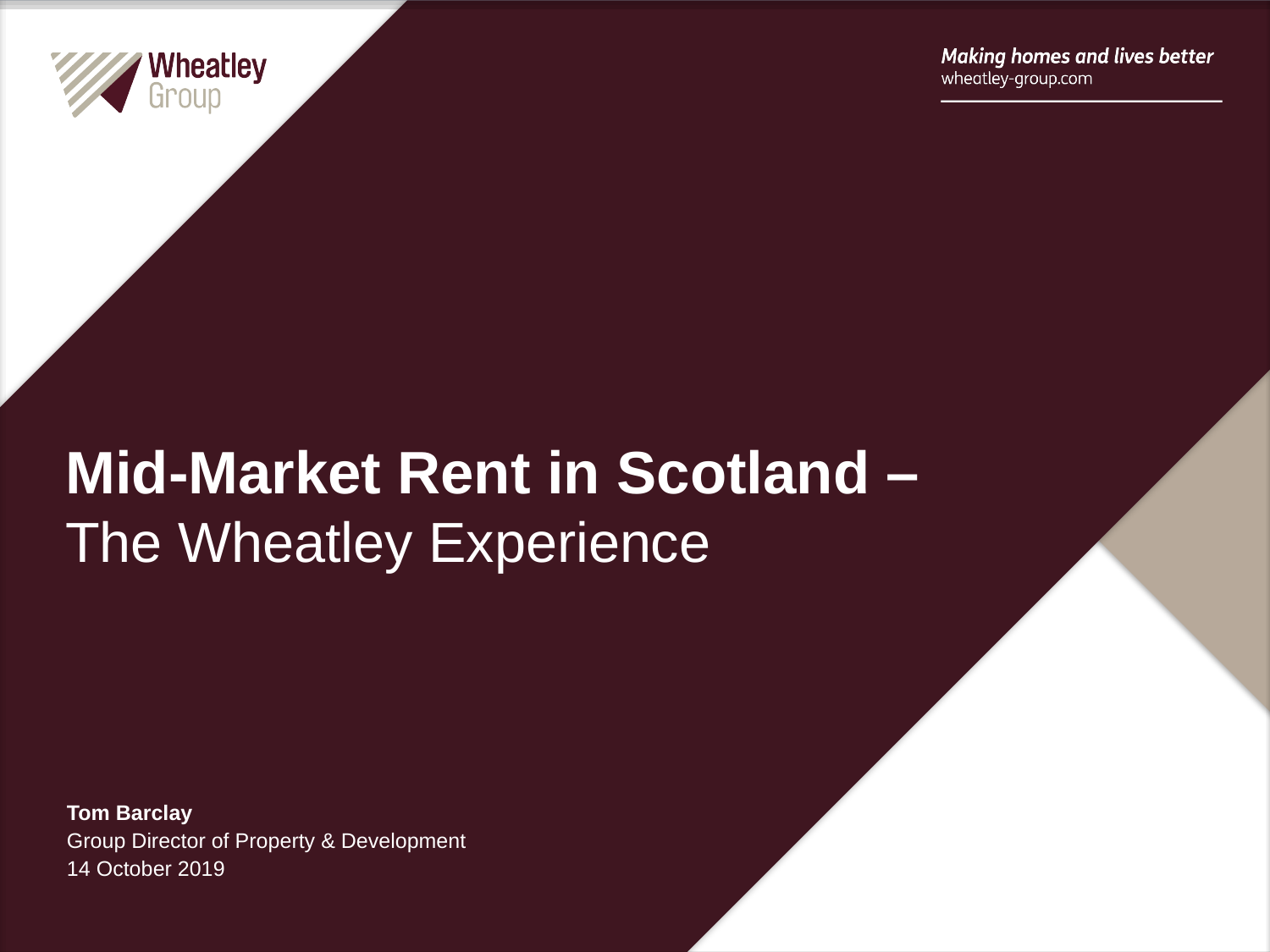

Mid-Market Rent in Scotland –
The Wheatley Experience
Tom Barclay
Group Director of Property & Development
14 October 2019